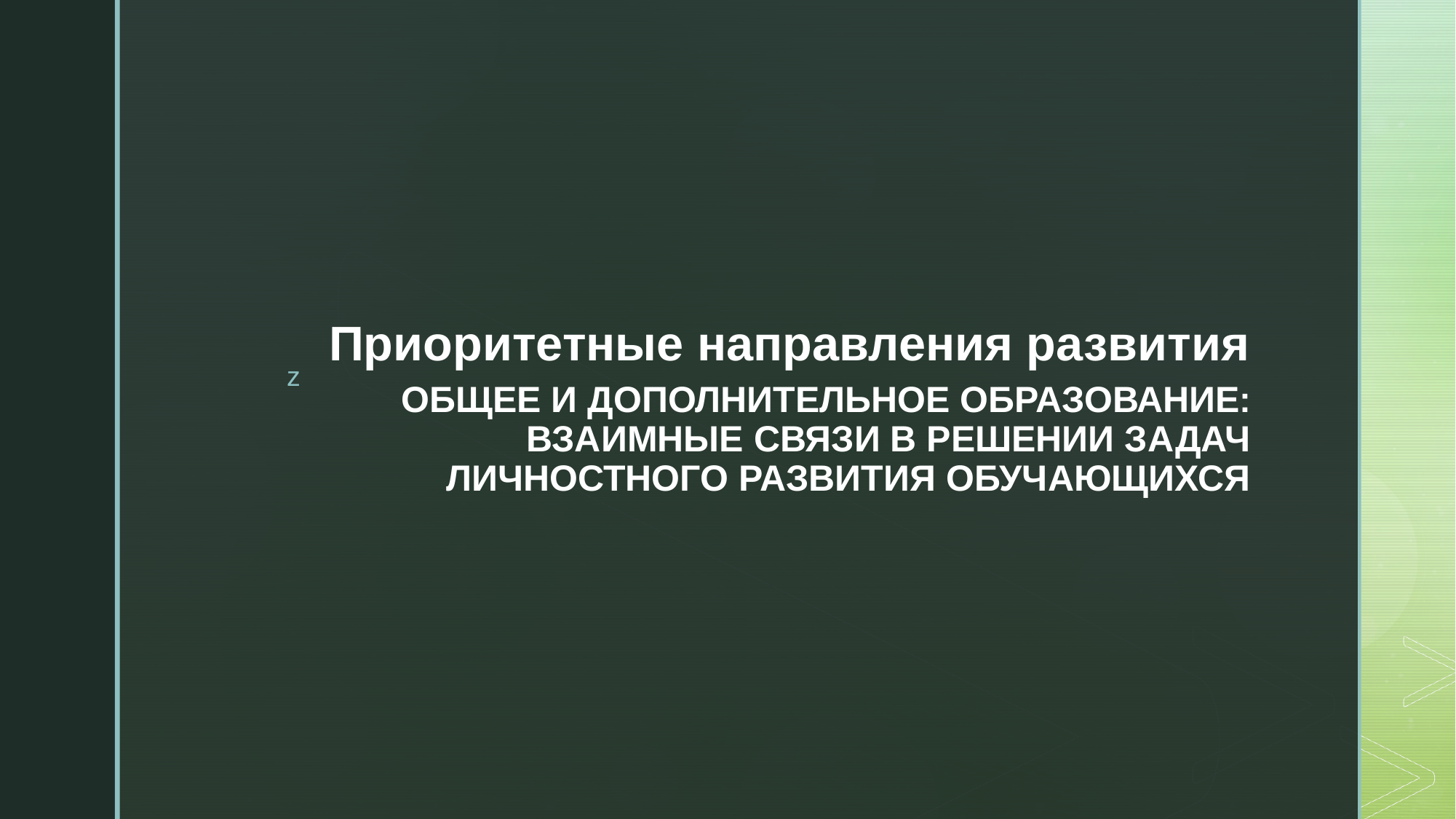

Приоритетные направления развития
# Общее и дополнительное образование: взаимные связи в решении задач личностного развития обучающихся